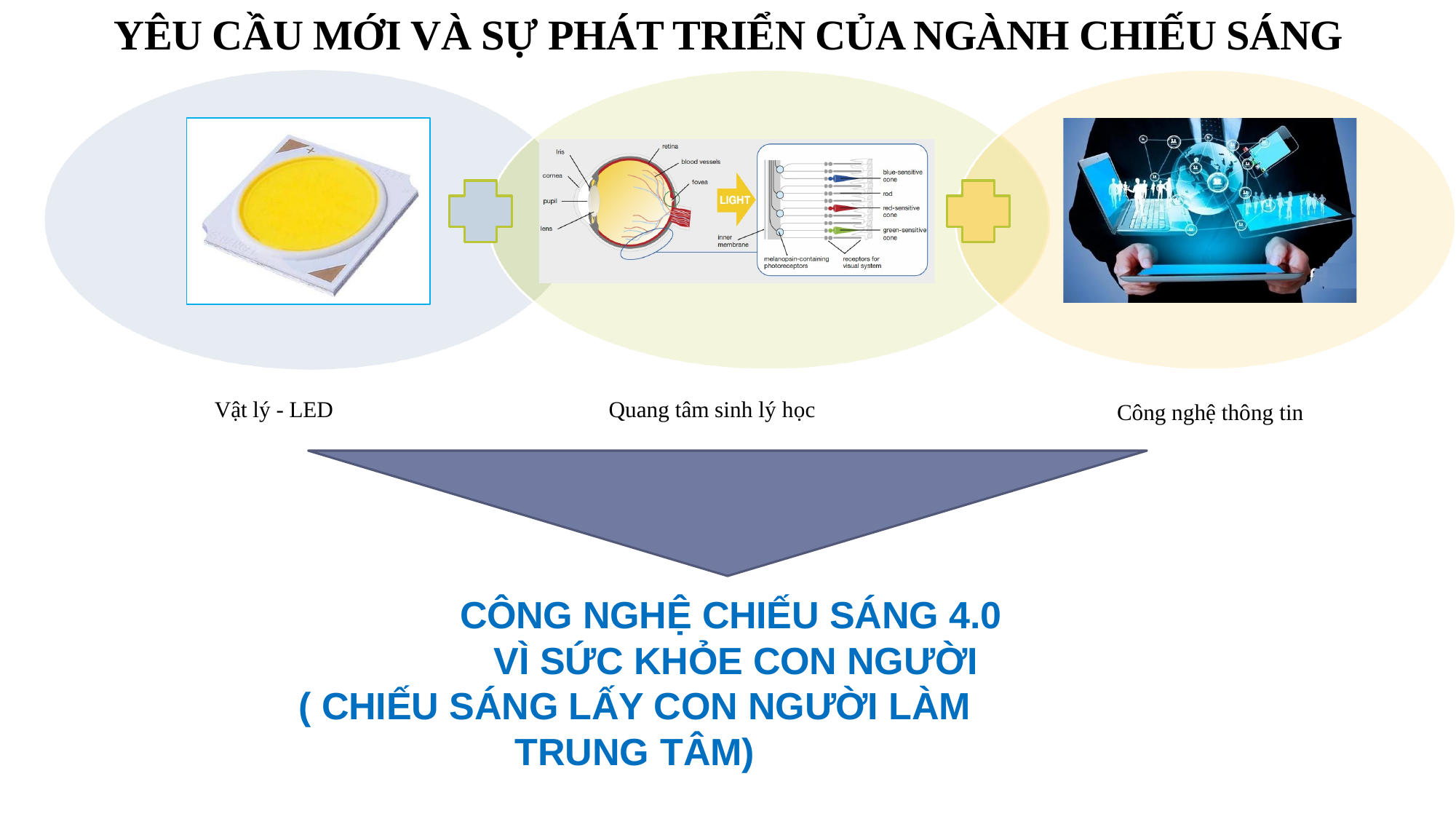

# YÊU CẦU MỚI VÀ SỰ PHÁT TRIỂN CỦA NGÀNH CHIẾU SÁNG

Vật lý - LED
Quang tâm sinh lý học
Công nghệ thông tin

CÔNG NGHỆ CHIẾU SÁNG 4.0  VÌ SỨC KHỎE CON NGƯỜI
( CHIẾU SÁNG LẤY CON NGƯỜI LÀM TRUNG TÂM)